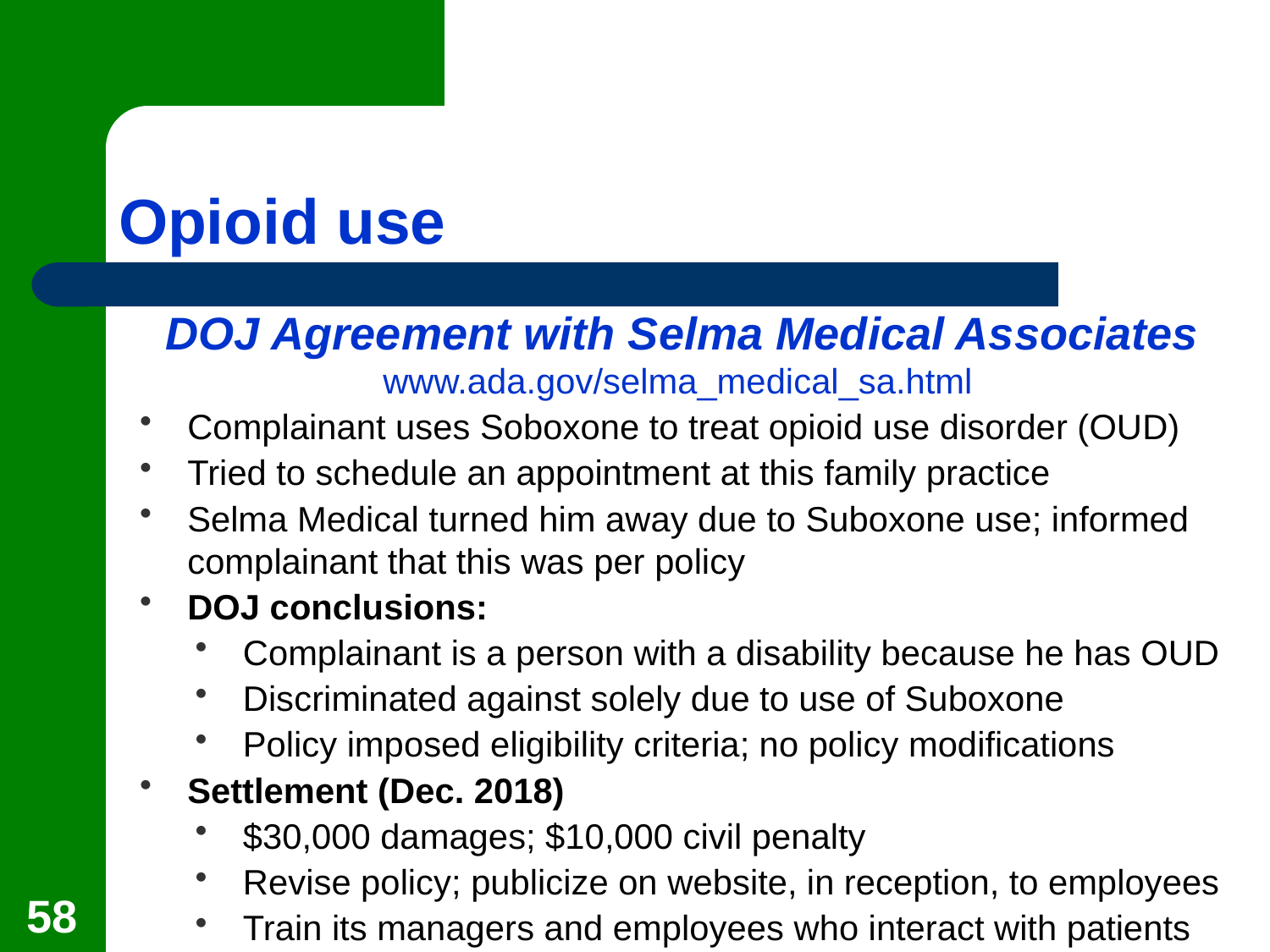

# Opioid use
DOJ Agreement with Selma Medical Associates
www.ada.gov/selma_medical_sa.html
Complainant uses Soboxone to treat opioid use disorder (OUD)
Tried to schedule an appointment at this family practice
Selma Medical turned him away due to Suboxone use; informed complainant that this was per policy
DOJ conclusions:
Complainant is a person with a disability because he has OUD
Discriminated against solely due to use of Suboxone
Policy imposed eligibility criteria; no policy modifications
Settlement (Dec. 2018)
$30,000 damages; $10,000 civil penalty
Revise policy; publicize on website, in reception, to employees
Train its managers and employees who interact with patients

58